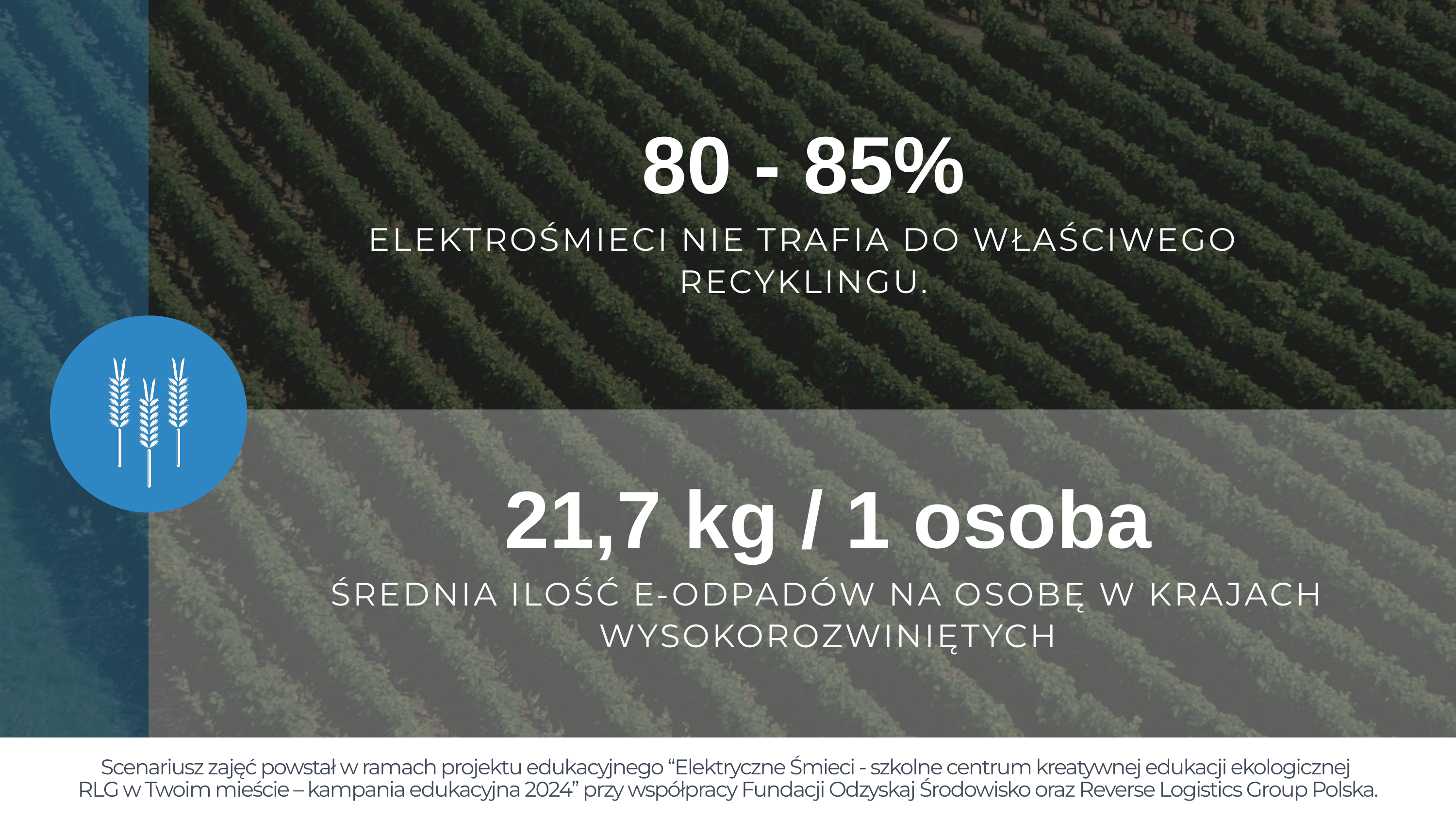

80 - 85%
ELEKTROŚMIECI NIE TRAFIA DO WŁAŚCIWEGO RECYKLINGU.

21,7 kg / 1 osoba
ŚREDNIA ILOŚĆ E-ODPADÓW NA OSOBĘ W KRAJACH WYSOKOROZWINIĘTYCH

Scenariusz zajęć powstał w ramach projektu edukacyjnego “Elektryczne Śmieci - szkolne centrum kreatywnej edukacji ekologicznej
RLG w Twoim mieście – kampania edukacyjna 2024” przy współpracy Fundacji Odzyskaj Środowisko oraz Reverse Logistics Group Polska.